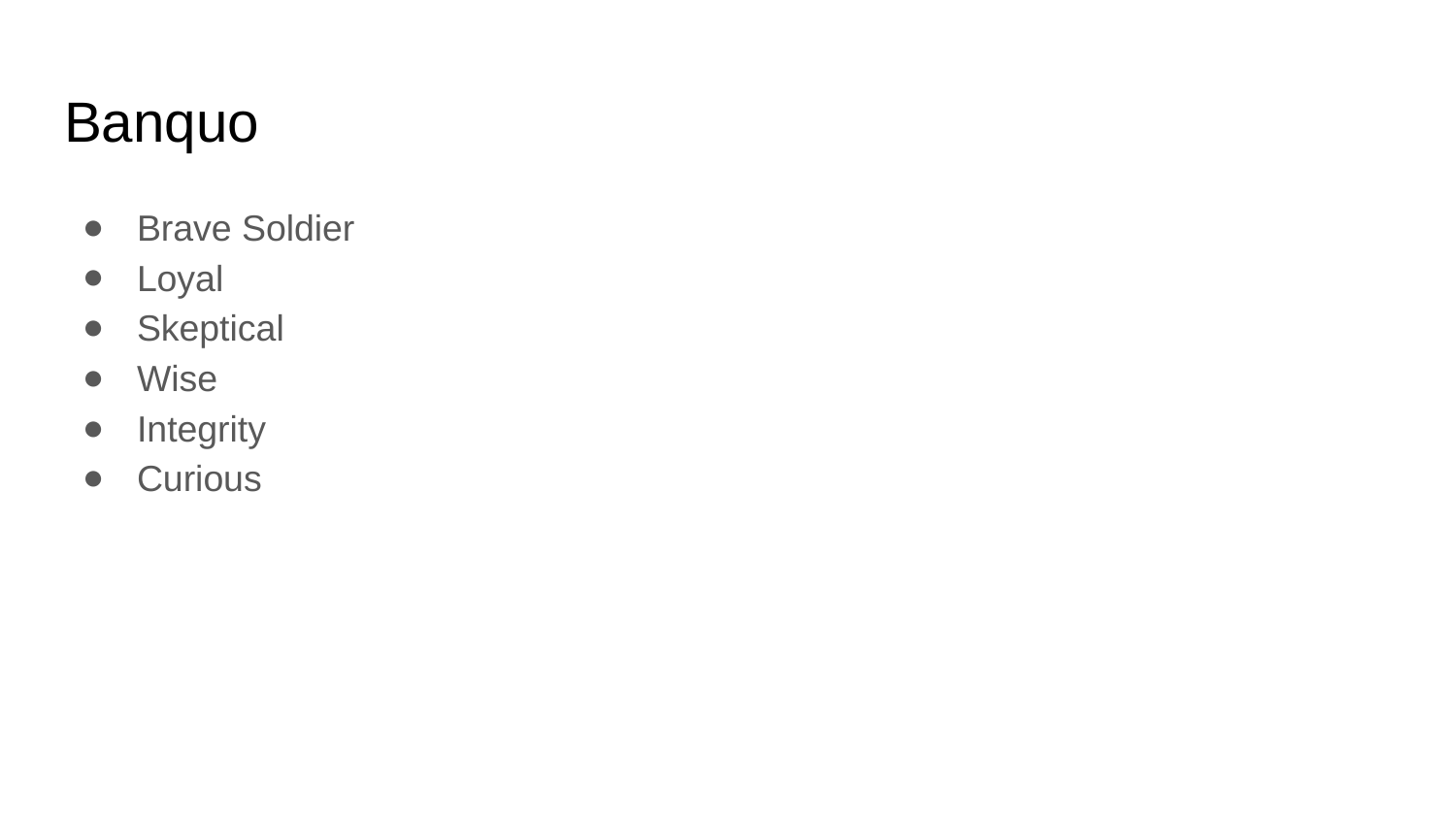

# Banquo
Brave Soldier
Loyal
Skeptical
Wise
Integrity
Curious